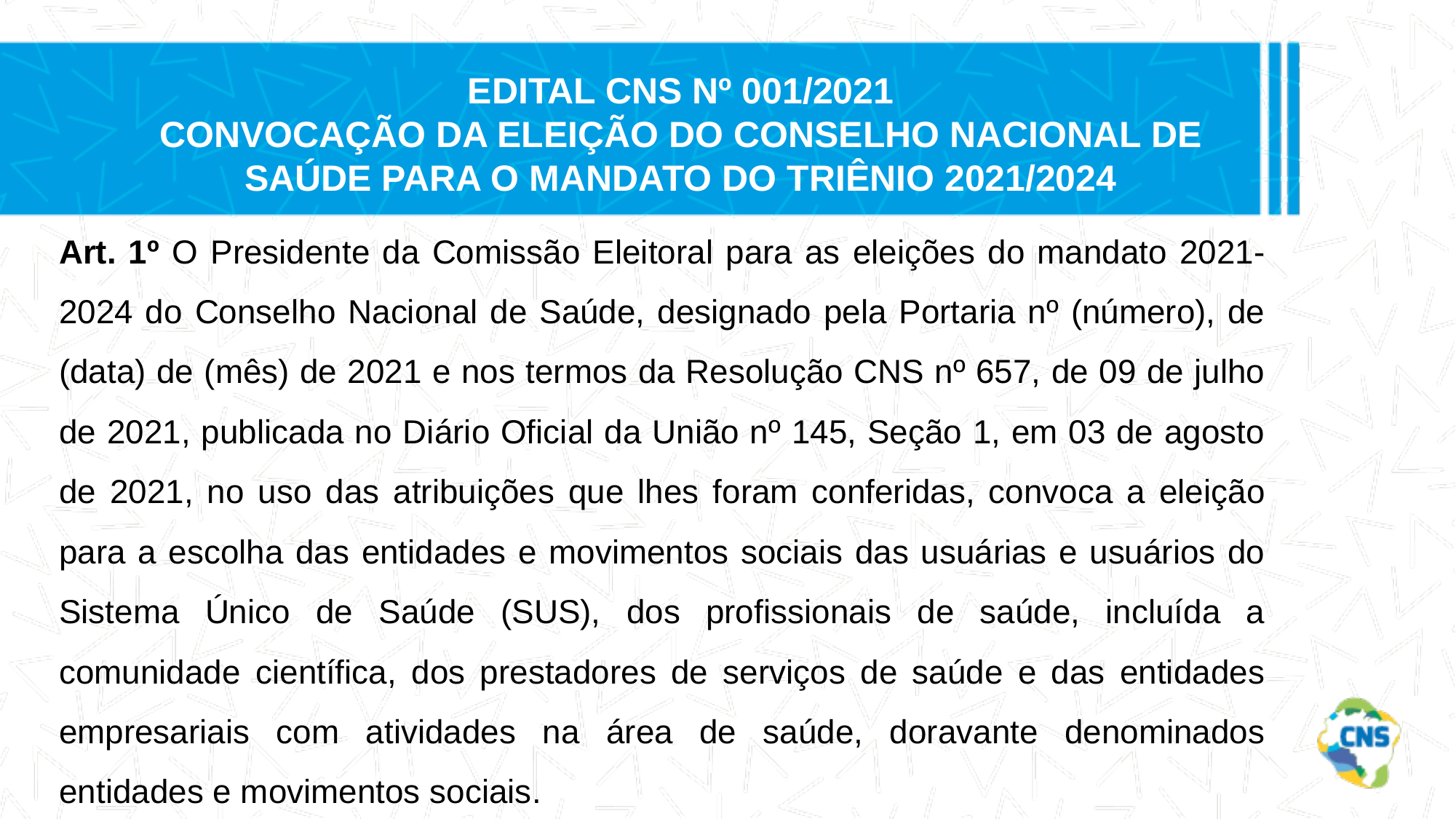

EDITAL CNS Nº 001/2021
CONVOCAÇÃO DA ELEIÇÃO DO CONSELHO NACIONAL DE SAÚDE PARA O MANDATO DO TRIÊNIO 2021/2024
Art. 1º O Presidente da Comissão Eleitoral para as eleições do mandato 2021- 2024 do Conselho Nacional de Saúde, designado pela Portaria nº (número), de (data) de (mês) de 2021 e nos termos da Resolução CNS nº 657, de 09 de julho de 2021, publicada no Diário Oficial da União nº 145, Seção 1, em 03 de agosto de 2021, no uso das atribuições que lhes foram conferidas, convoca a eleição para a escolha das entidades e movimentos sociais das usuárias e usuários do Sistema Único de Saúde (SUS), dos profissionais de saúde, incluída a comunidade científica, dos prestadores de serviços de saúde e das entidades empresariais com atividades na área de saúde, doravante denominados entidades e movimentos sociais.